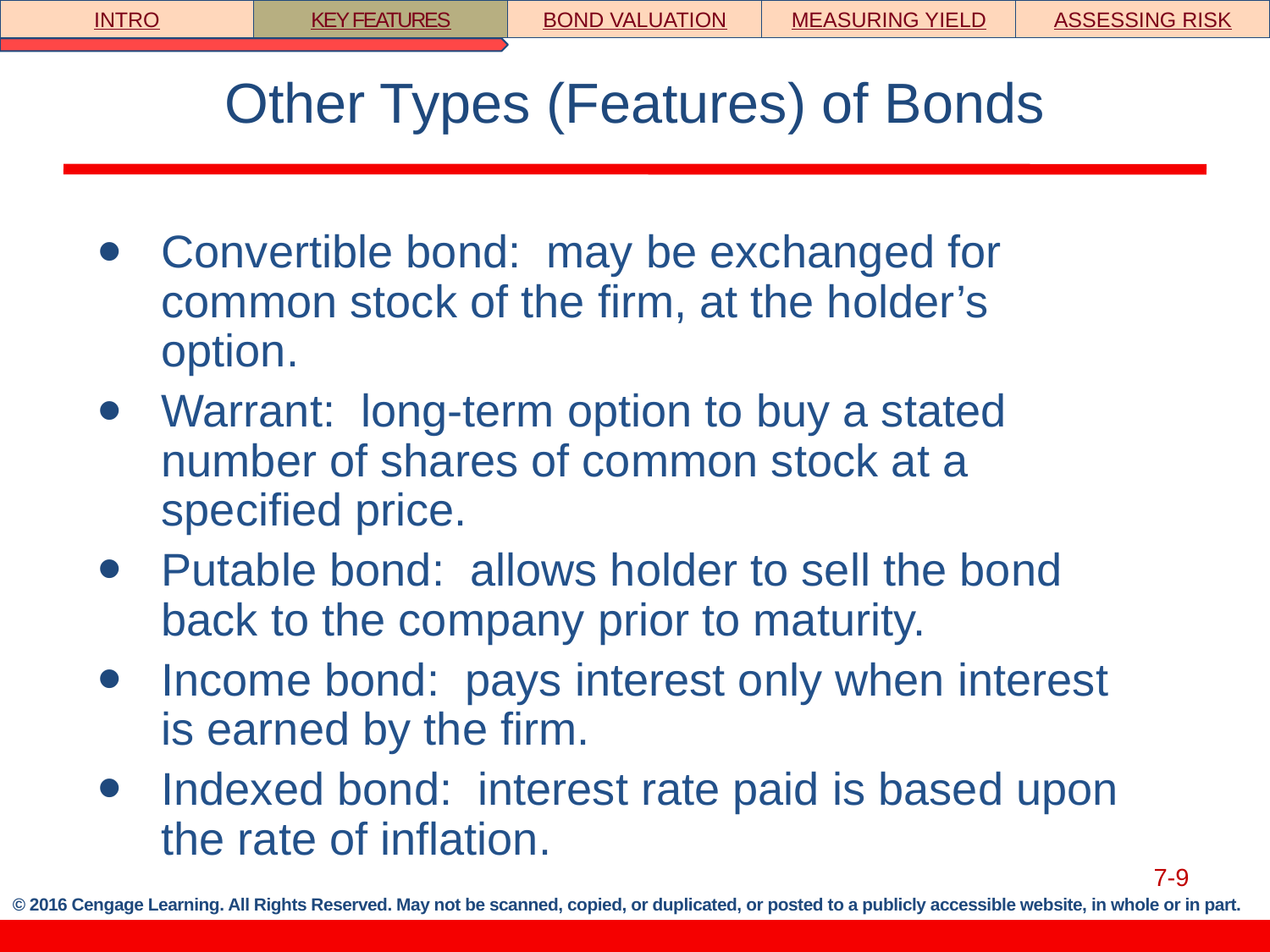

INTRO
KEY FEATURES
BOND VALUATION
MEASURING YIELD
ASSESSING RISK

# Other Types (Features) of Bonds
Convertible bond:  may be exchanged for common stock of the firm, at the holder’s option.
Warrant:  long-term option to buy a stated number of shares of common stock at a specified price.
Putable bond:  allows holder to sell the bond back to the company prior to maturity.
Income bond:  pays interest only when interest is earned by the firm.
Indexed bond:  interest rate paid is based upon the rate of inflation.
7-9